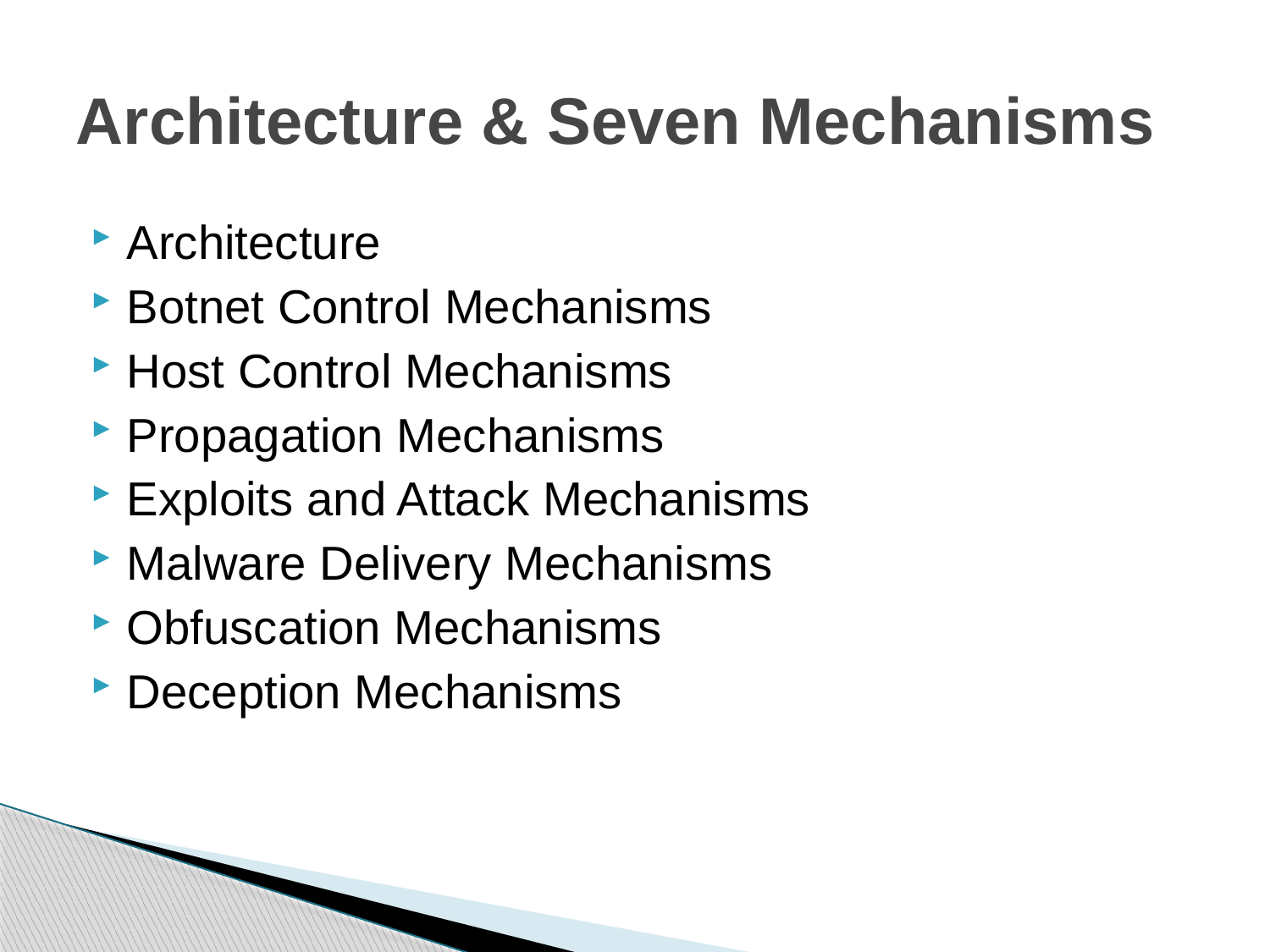

# Architecture & Seven Mechanisms
Architecture
Botnet Control Mechanisms
Host Control Mechanisms
Propagation Mechanisms
Exploits and Attack Mechanisms
Malware Delivery Mechanisms
Obfuscation Mechanisms
Deception Mechanisms